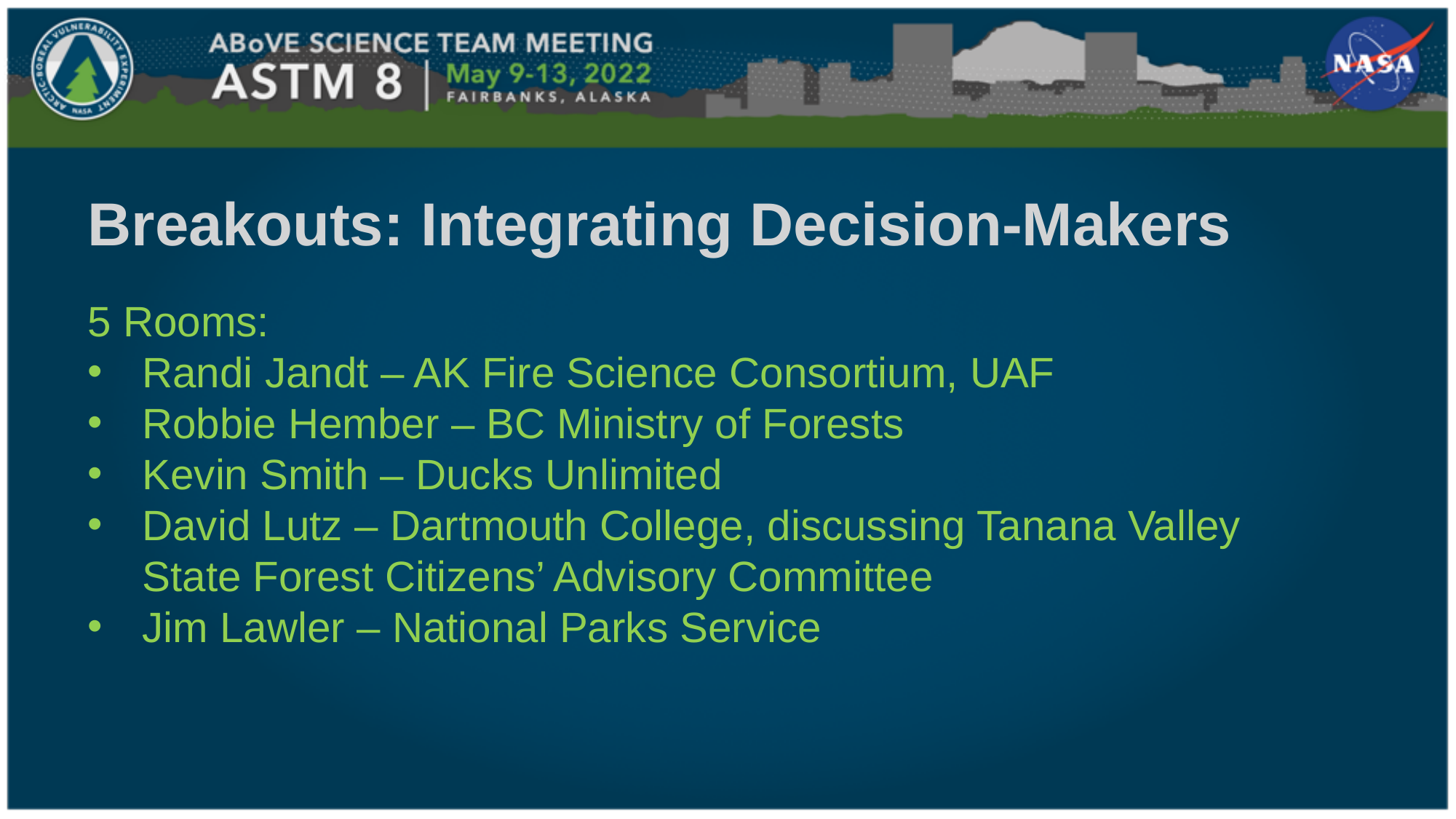

Breakouts: Integrating Decision-Makers
5 Rooms:
Randi Jandt – AK Fire Science Consortium, UAF
Robbie Hember – BC Ministry of Forests
Kevin Smith – Ducks Unlimited
David Lutz – Dartmouth College, discussing Tanana Valley State Forest Citizens’ Advisory Committee
Jim Lawler – National Parks Service